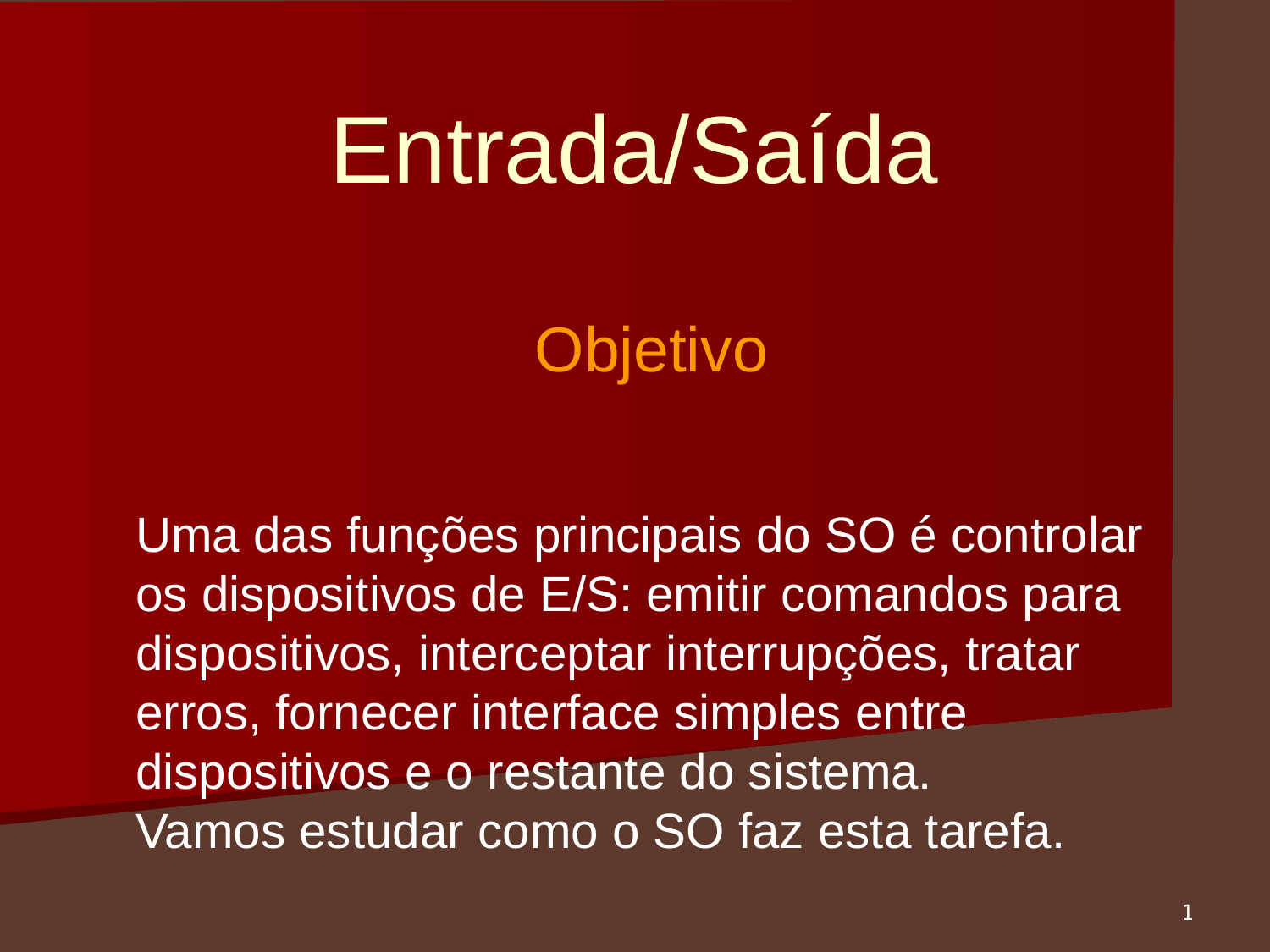

# Entrada/Saída
Objetivo

Uma das funções principais do SO é controlar os dispositivos de E/S: emitir comandos para dispositivos, interceptar interrupções, tratar erros, fornecer interface simples entre dispositivos e o restante do sistema.
Vamos estudar como o SO faz esta tarefa.
1